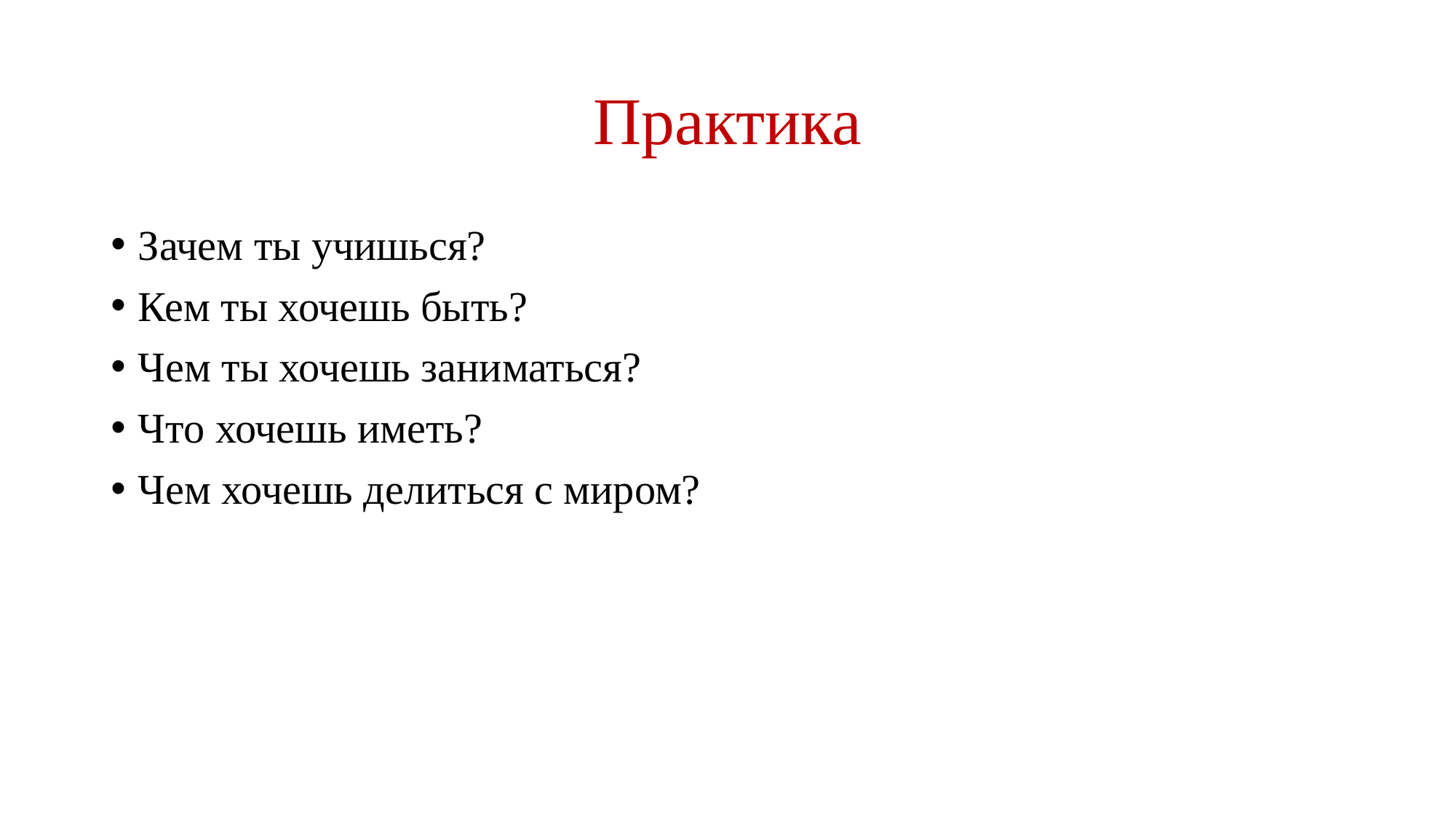

# Практика
Зачем ты учишься?
Кем ты хочешь быть?
Чем ты хочешь заниматься?
Что хочешь иметь?
Чем хочешь делиться с миром?